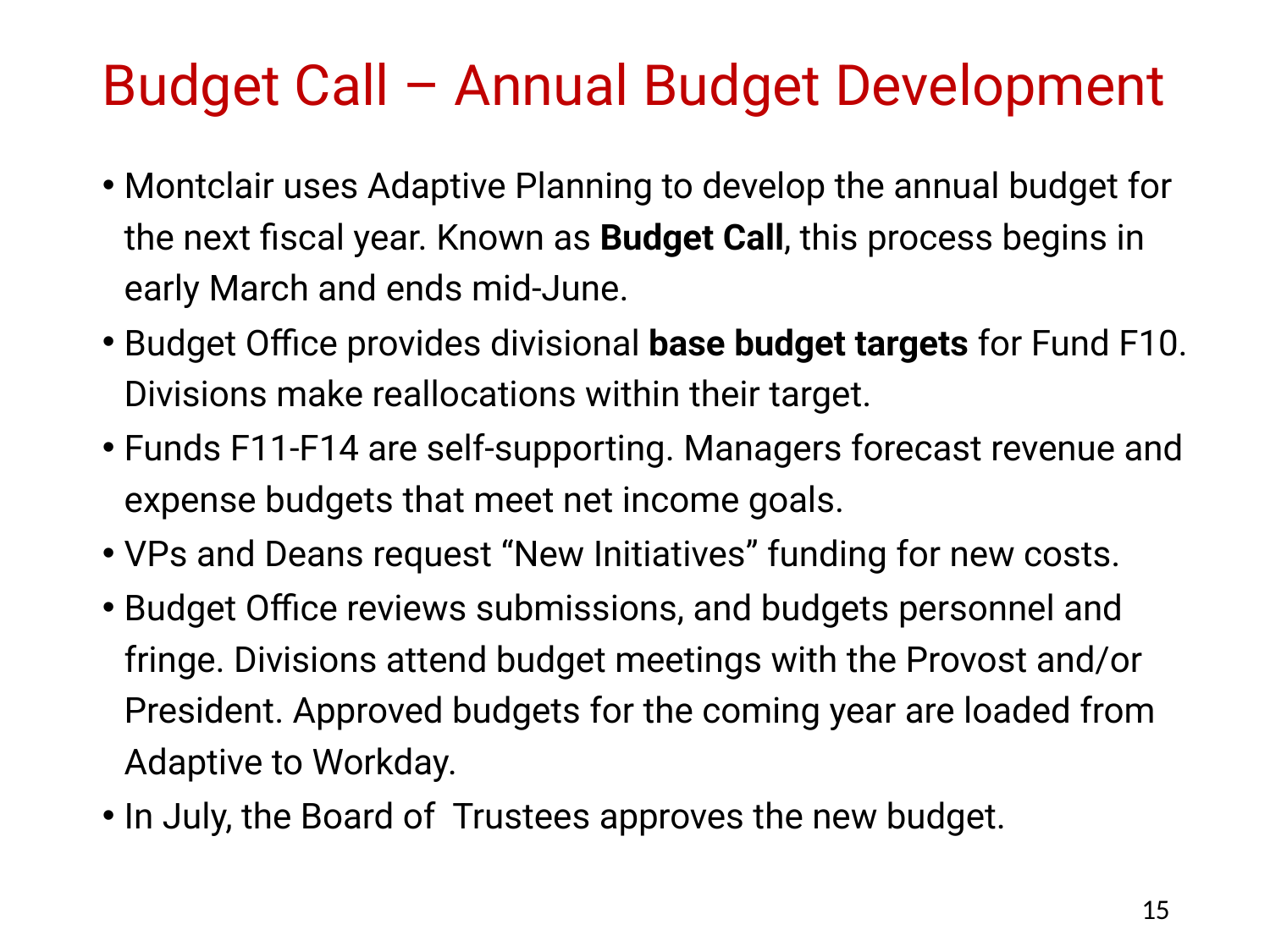

# Budget Call – Annual Budget Development
Montclair uses Adaptive Planning to develop the annual budget for the next fiscal year. Known as Budget Call, this process begins in early March and ends mid-June.
Budget Office provides divisional base budget targets for Fund F10. Divisions make reallocations within their target.
Funds F11-F14 are self-supporting. Managers forecast revenue and expense budgets that meet net income goals.
VPs and Deans request “New Initiatives” funding for new costs.
Budget Office reviews submissions, and budgets personnel and fringe. Divisions attend budget meetings with the Provost and/or President. Approved budgets for the coming year are loaded from Adaptive to Workday.
In July, the Board of  Trustees approves the new budget.

15